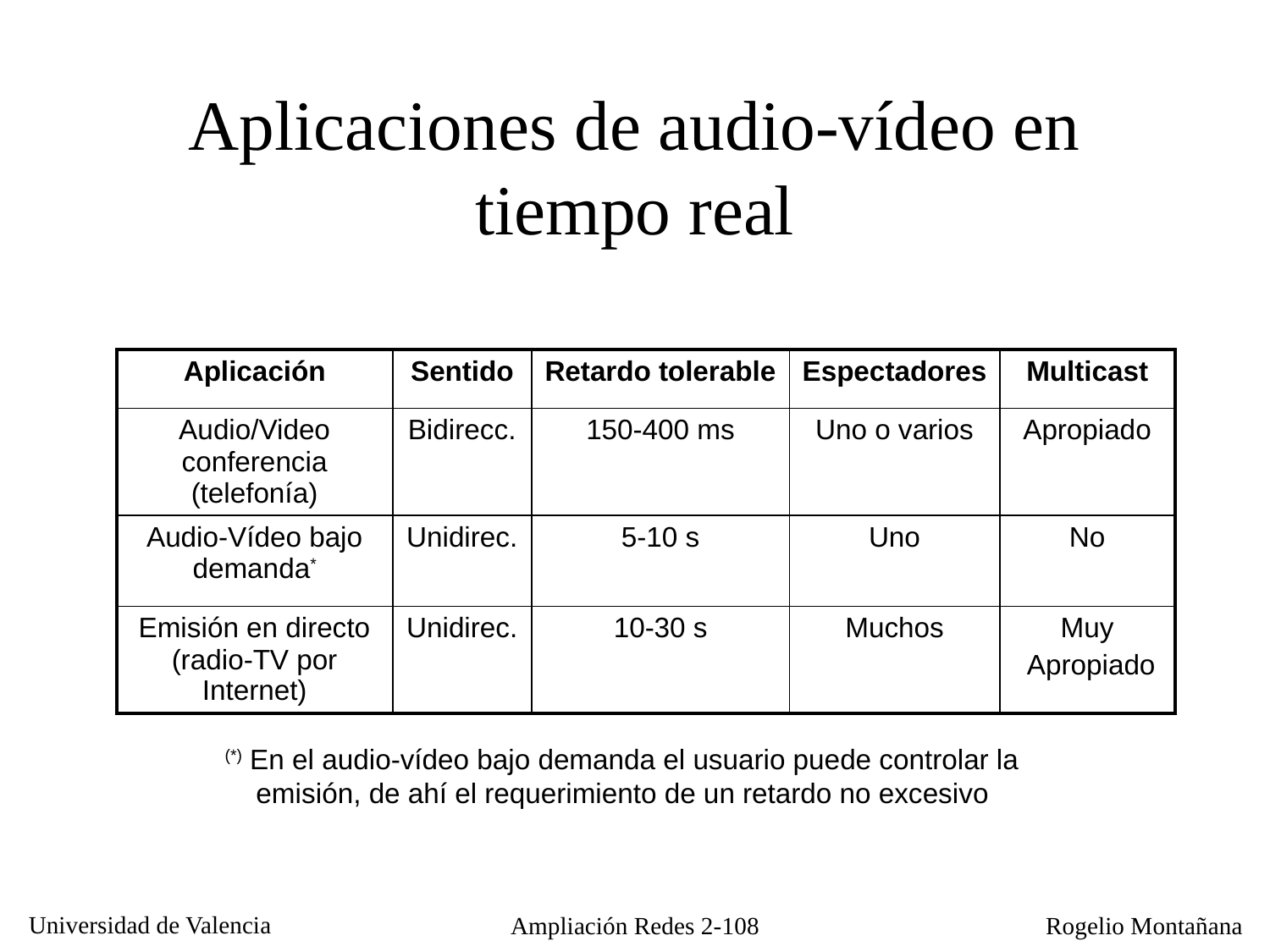

# Aplicaciones de audio-vídeo en tiempo real
| Aplicación | Sentido | Retardo tolerable | Espectadores | Multicast |
| --- | --- | --- | --- | --- |
| Audio/Video conferencia (telefonía) | Bidirecc. | 150-400 ms | Uno o varios | Apropiado |
| Audio-Vídeo bajo demanda\* | Unidirec. | 5-10 s | Uno | No |
| Emisión en directo (radio-TV por Internet) | Unidirec. | 10-30 s | Muchos | Muy Apropiado |
(*) En el audio-vídeo bajo demanda el usuario puede controlar la
    emisión, de ahí el requerimiento de un retardo no excesivo
Ampliación Redes 2-108